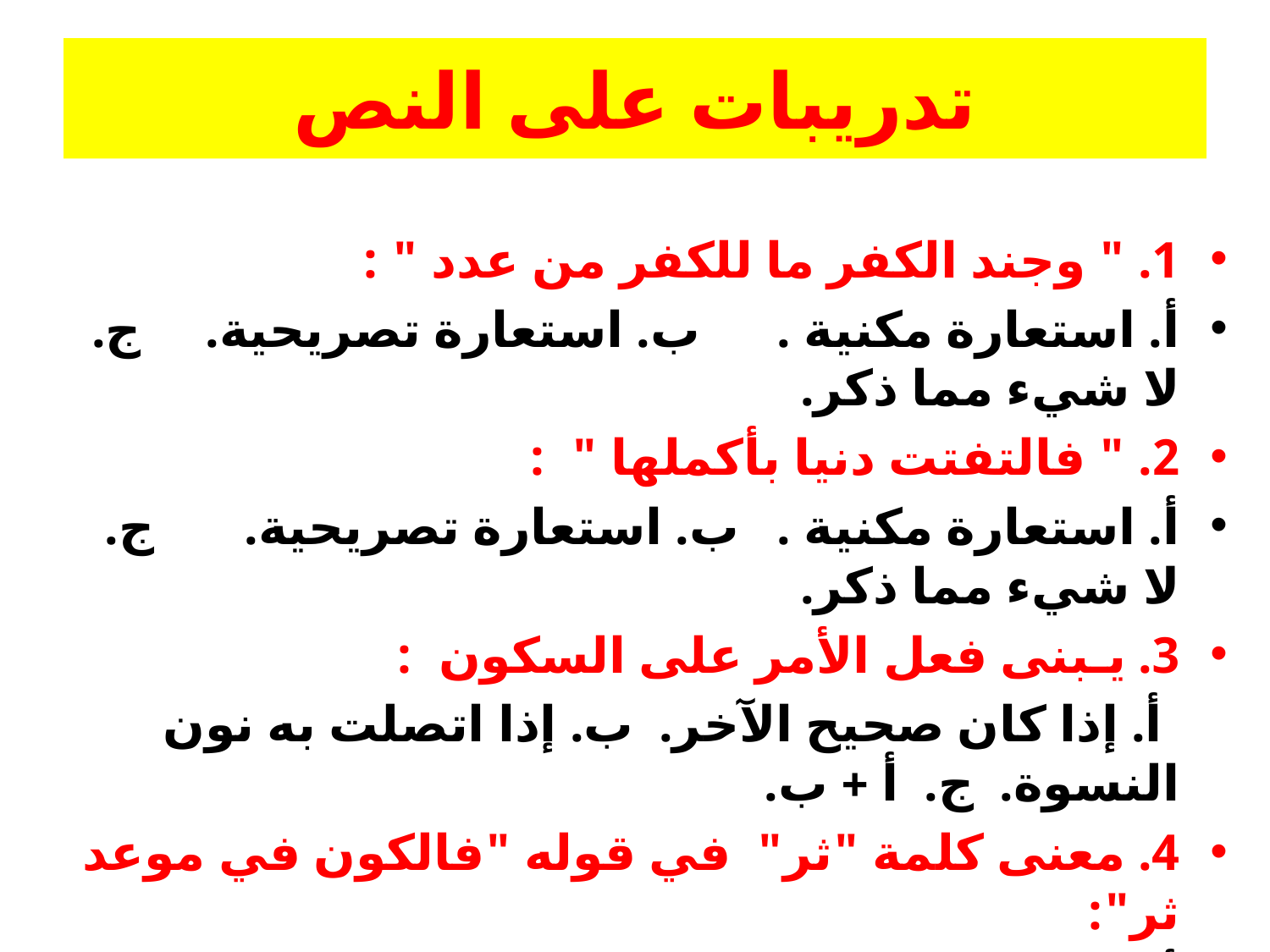

# تدريبات على النص
1. " وجند الكفر ما للكفر من عدد " :
أ. استعارة مكنية .      ب. استعارة تصريحية.     ج.  لا شيء مما ذكر.
2. " فالتفتت دنيا بأكملها "  :
أ. استعارة مكنية .   ب. استعارة تصريحية.       ج.  لا شيء مما ذكر.
3. يـبنى فعل الأمر على السكون  :
     أ. إذا كان صحيح الآخر.  ب. إذا اتصلت به نون النسوة.  ج.  أ + ب.
4. معنى كلمة "ثر"  في قوله "فالكون في موعد ثر":
أ. نزر قليل.    ب. كثير غزير.       ج.  لا شيء مما ذكر.